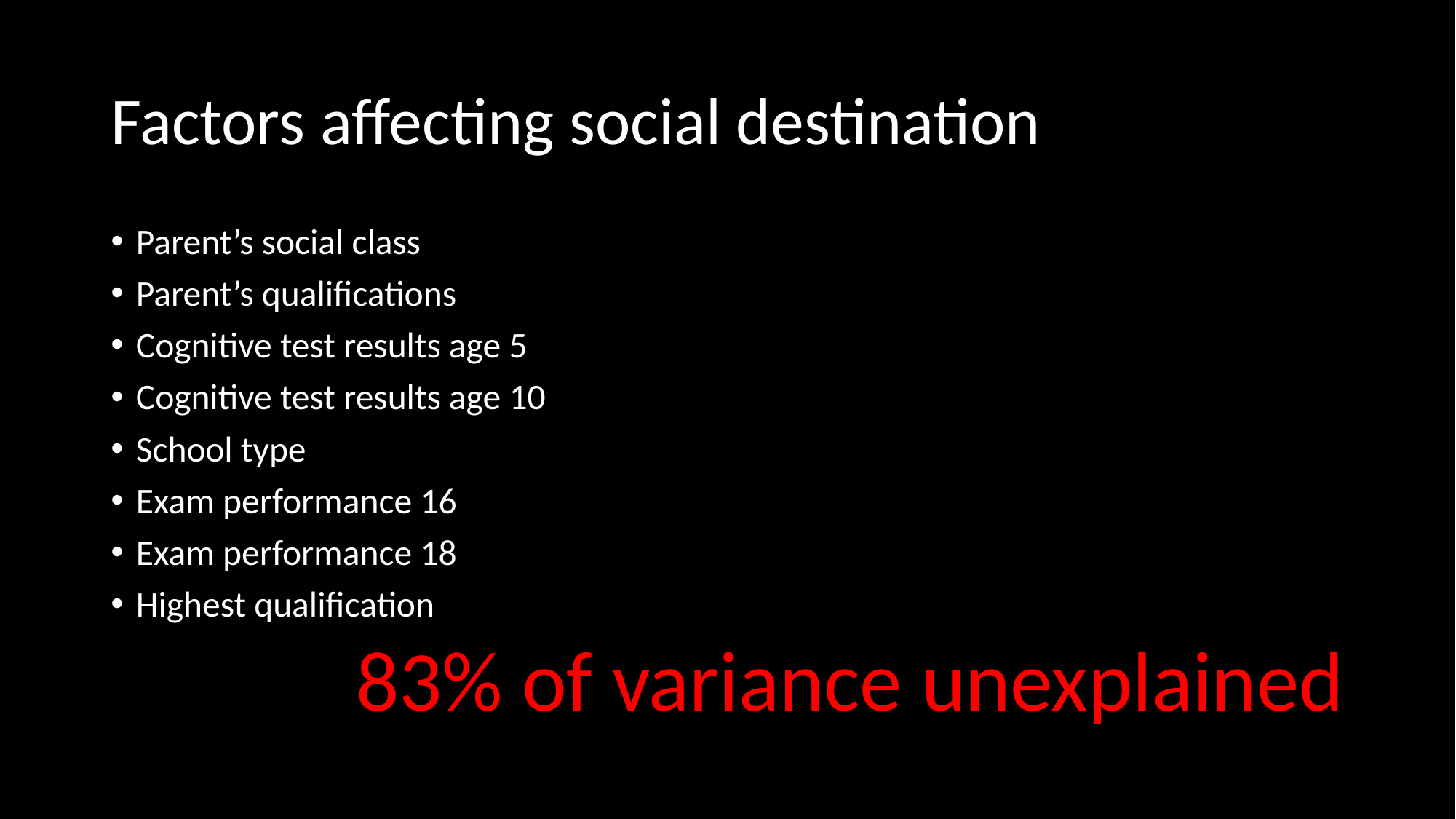

# Factors affecting social destination
Parent’s social class
Parent’s qualifications
Cognitive test results age 5
Cognitive test results age 10
School type
Exam performance 16
Exam performance 18
Highest qualification
83% of variance unexplained